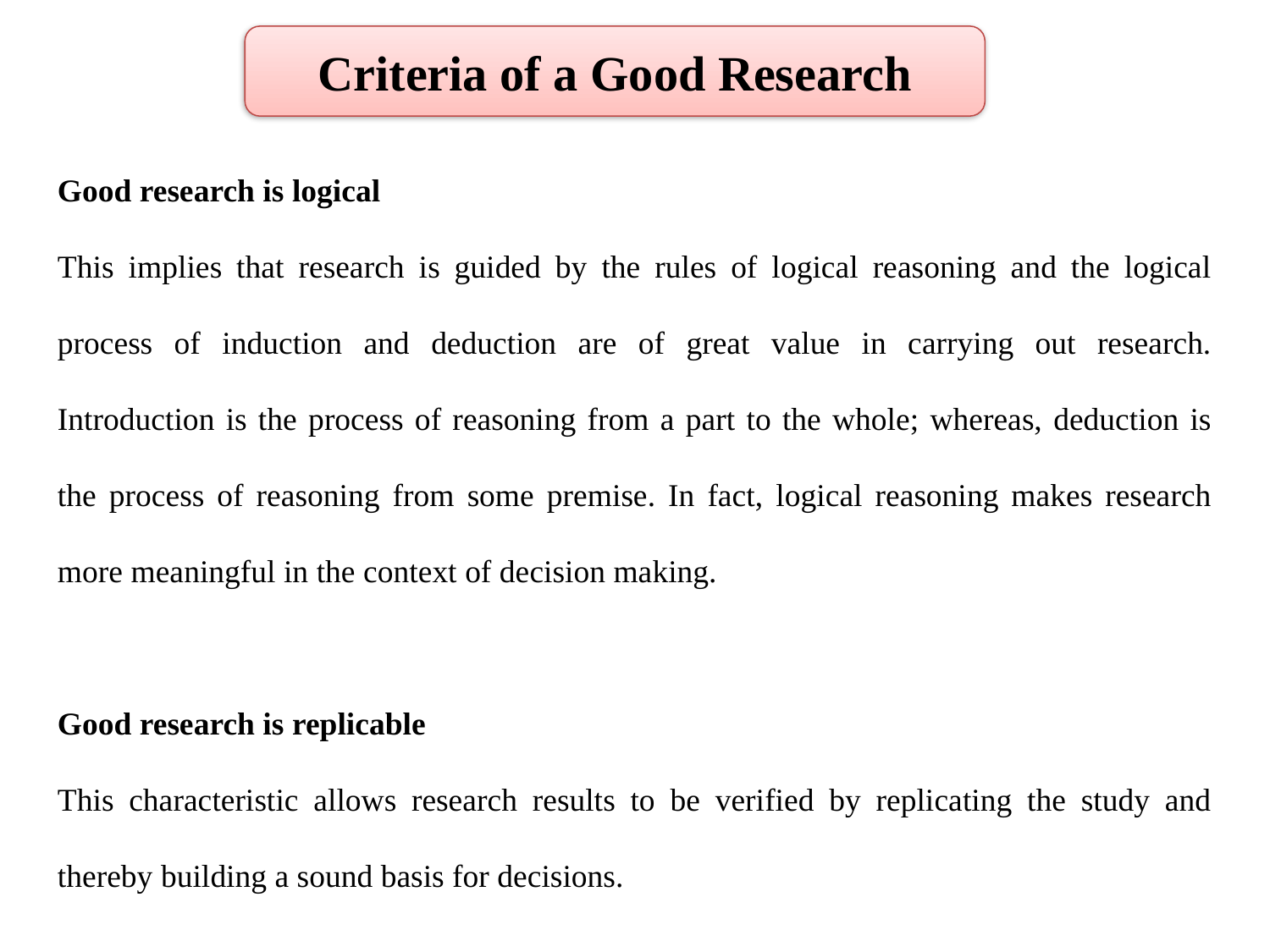

Criteria of a Good Research
Good research is logical
This implies that research is guided by the rules of logical reasoning and the logical process of induction and deduction are of great value in carrying out research. Introduction is the process of reasoning from a part to the whole; whereas, deduction is the process of reasoning from some premise. In fact, logical reasoning makes research more meaningful in the context of decision making.

Good research is replicable
This characteristic allows research results to be verified by replicating the study and thereby building a sound basis for decisions.